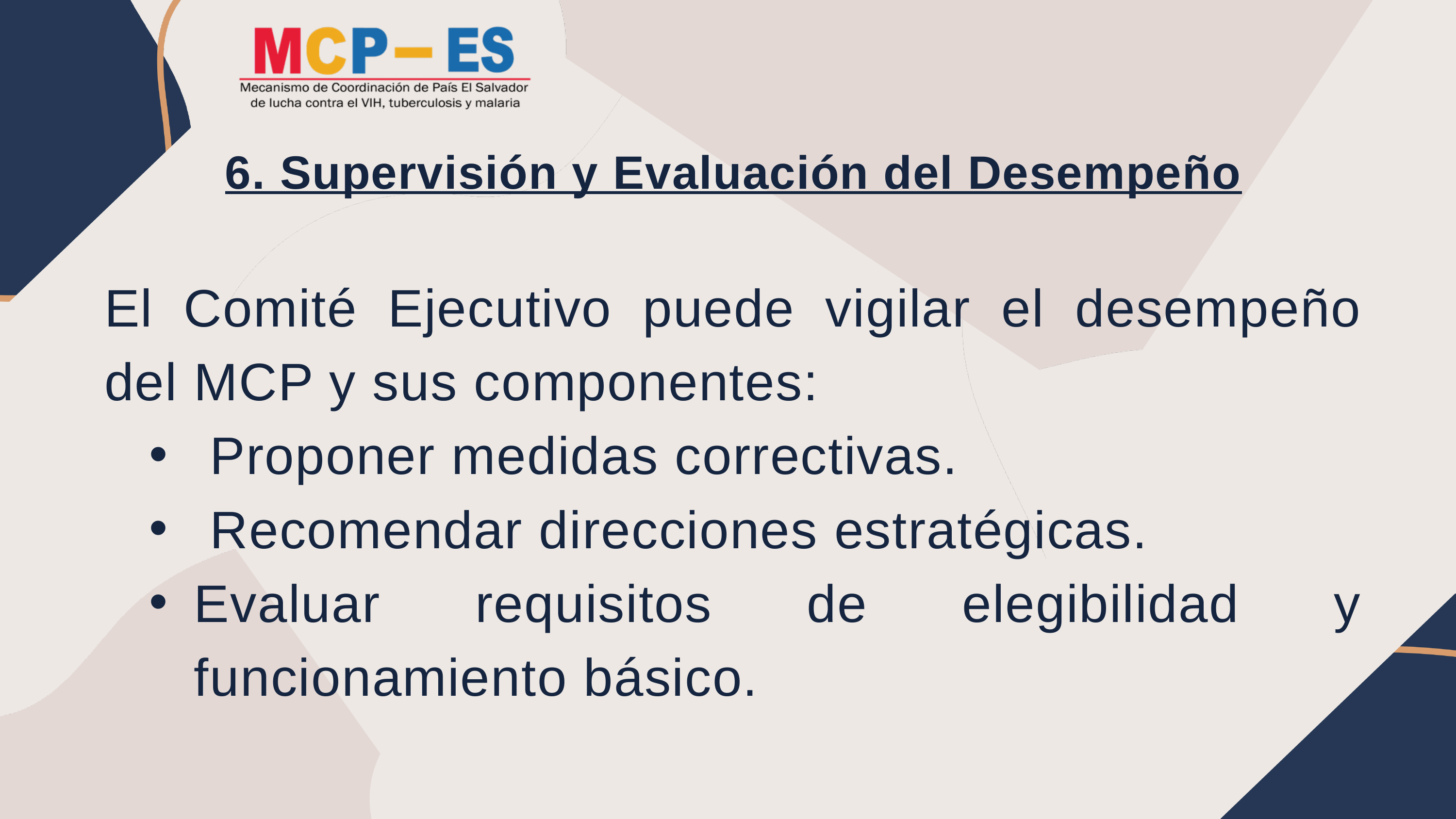

6. Supervisión y Evaluación del Desempeño

El Comité Ejecutivo puede vigilar el desempeño del MCP y sus componentes:
 Proponer medidas correctivas.
 Recomendar direcciones estratégicas.
Evaluar requisitos de elegibilidad y funcionamiento básico.